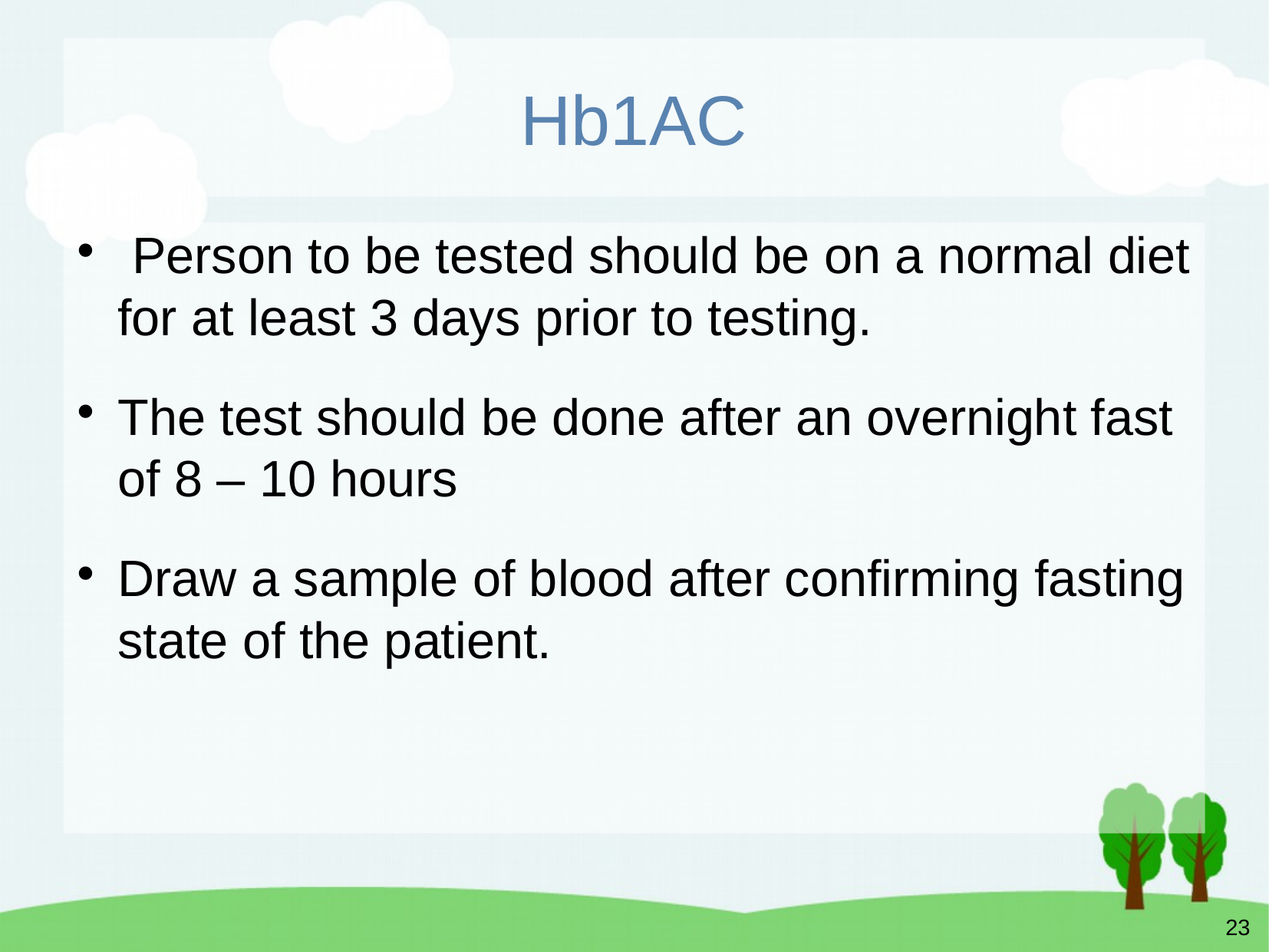

# Hb1AC
 Person to be tested should be on a normal diet for at least 3 days prior to testing.
The test should be done after an overnight fast of 8 – 10 hours
Draw a sample of blood after confirming fasting state of the patient.
23